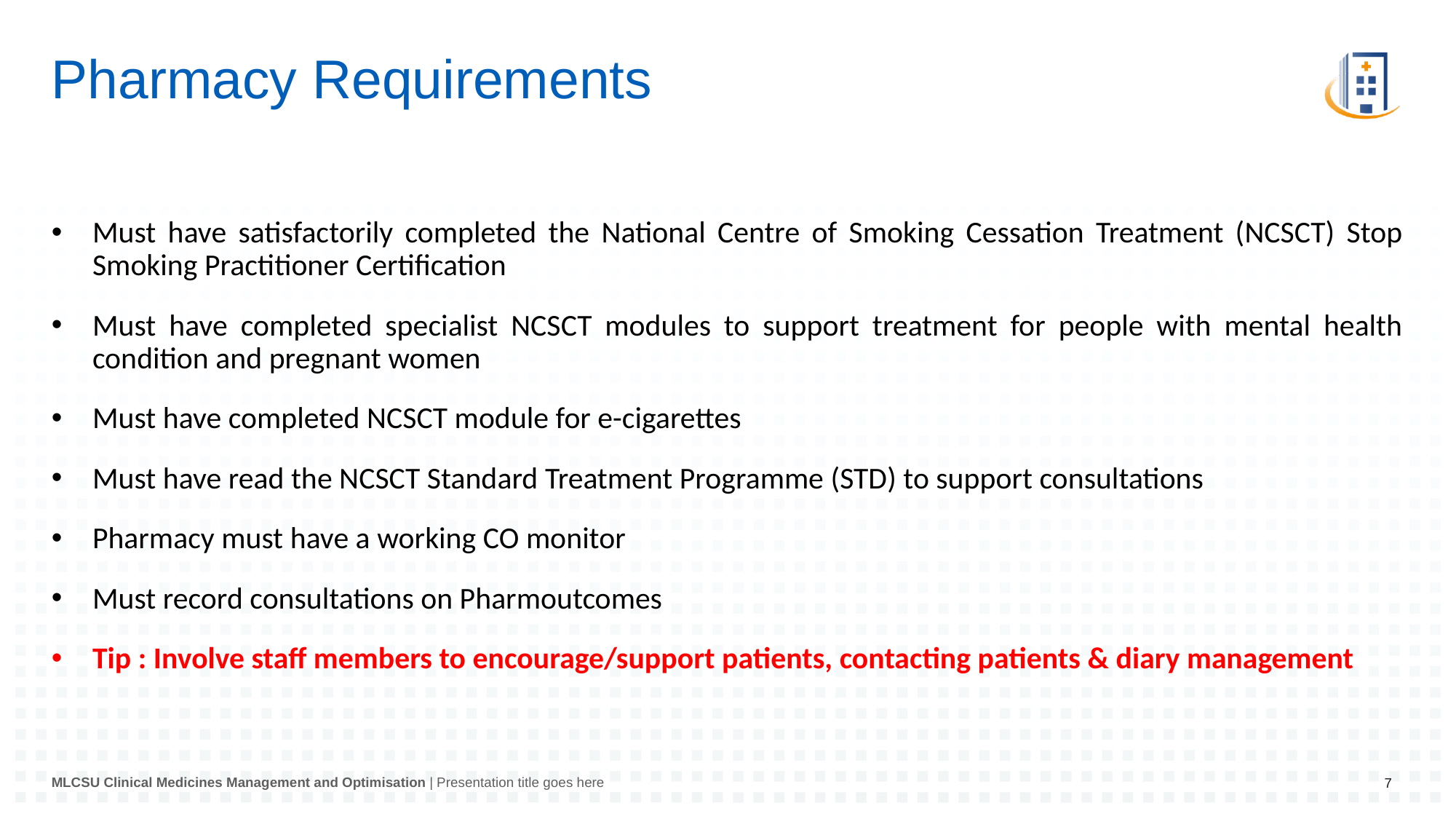

# Pharmacy Requirements
Must have satisfactorily completed the National Centre of Smoking Cessation Treatment (NCSCT) Stop Smoking Practitioner Certification
Must have completed specialist NCSCT modules to support treatment for people with mental health condition and pregnant women
Must have completed NCSCT module for e-cigarettes
Must have read the NCSCT Standard Treatment Programme (STD) to support consultations
Pharmacy must have a working CO monitor
Must record consultations on Pharmoutcomes
Tip : Involve staff members to encourage/support patients, contacting patients & diary management
MLCSU Clinical Medicines Management and Optimisation | Presentation title goes here
7